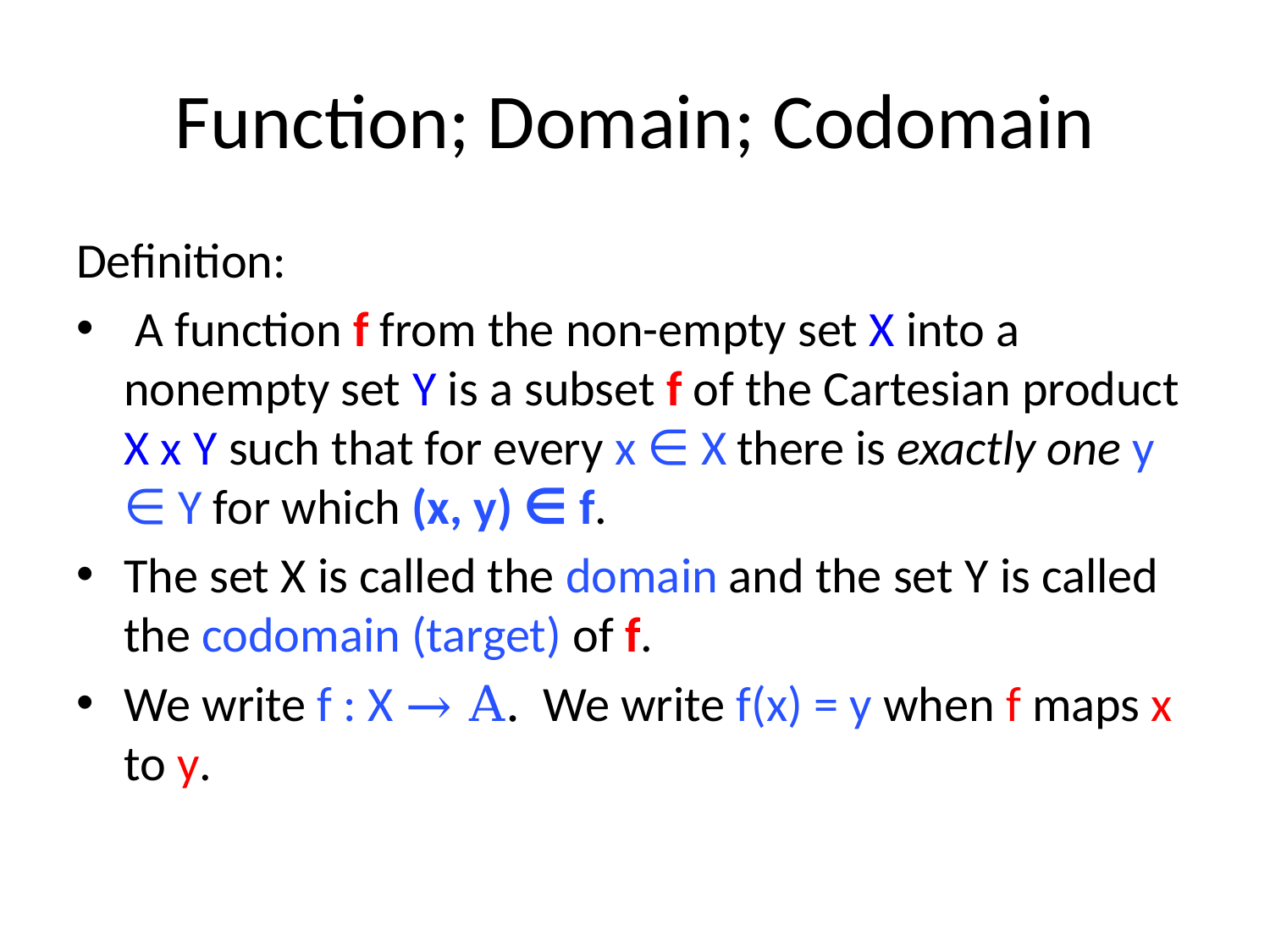

# Function; Domain; Codomain
Definition:
 A function f from the non-empty set X into a nonempty set Y is a subset f of the Cartesian product X x Y such that for every x ∈ X there is exactly one y ∈ Y for which (x, y) ∈ f.
The set X is called the domain and the set Y is called the codomain (target) of f.
We write f : X → A.  We write f(x) = y when f maps x to y.